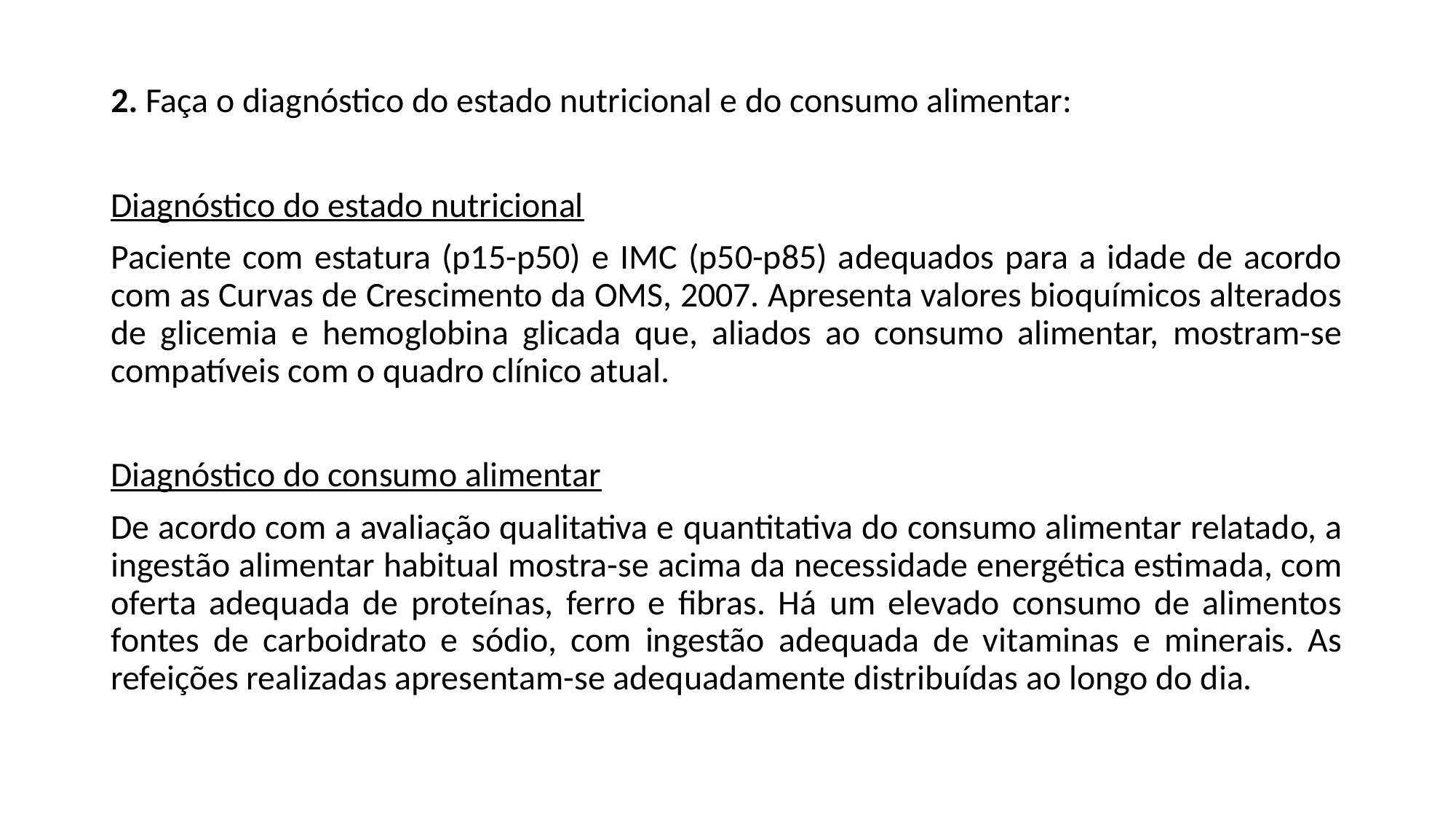

2. Faça o diagnóstico do estado nutricional e do consumo alimentar:

Diagnóstico do estado nutricional
Paciente com estatura (p15-p50) e IMC (p50-p85) adequados para a idade de acordo com as Curvas de Crescimento da OMS, 2007. Apresenta valores bioquímicos alterados de glicemia e hemoglobina glicada que, aliados ao consumo alimentar, mostram-se compatíveis com o quadro clínico atual.

Diagnóstico do consumo alimentar
De acordo com a avaliação qualitativa e quantitativa do consumo alimentar relatado, a ingestão alimentar habitual mostra-se acima da necessidade energética estimada, com oferta adequada de proteínas, ferro e fibras. Há um elevado consumo de alimentos fontes de carboidrato e sódio, com ingestão adequada de vitaminas e minerais. As refeições realizadas apresentam-se adequadamente distribuídas ao longo do dia.